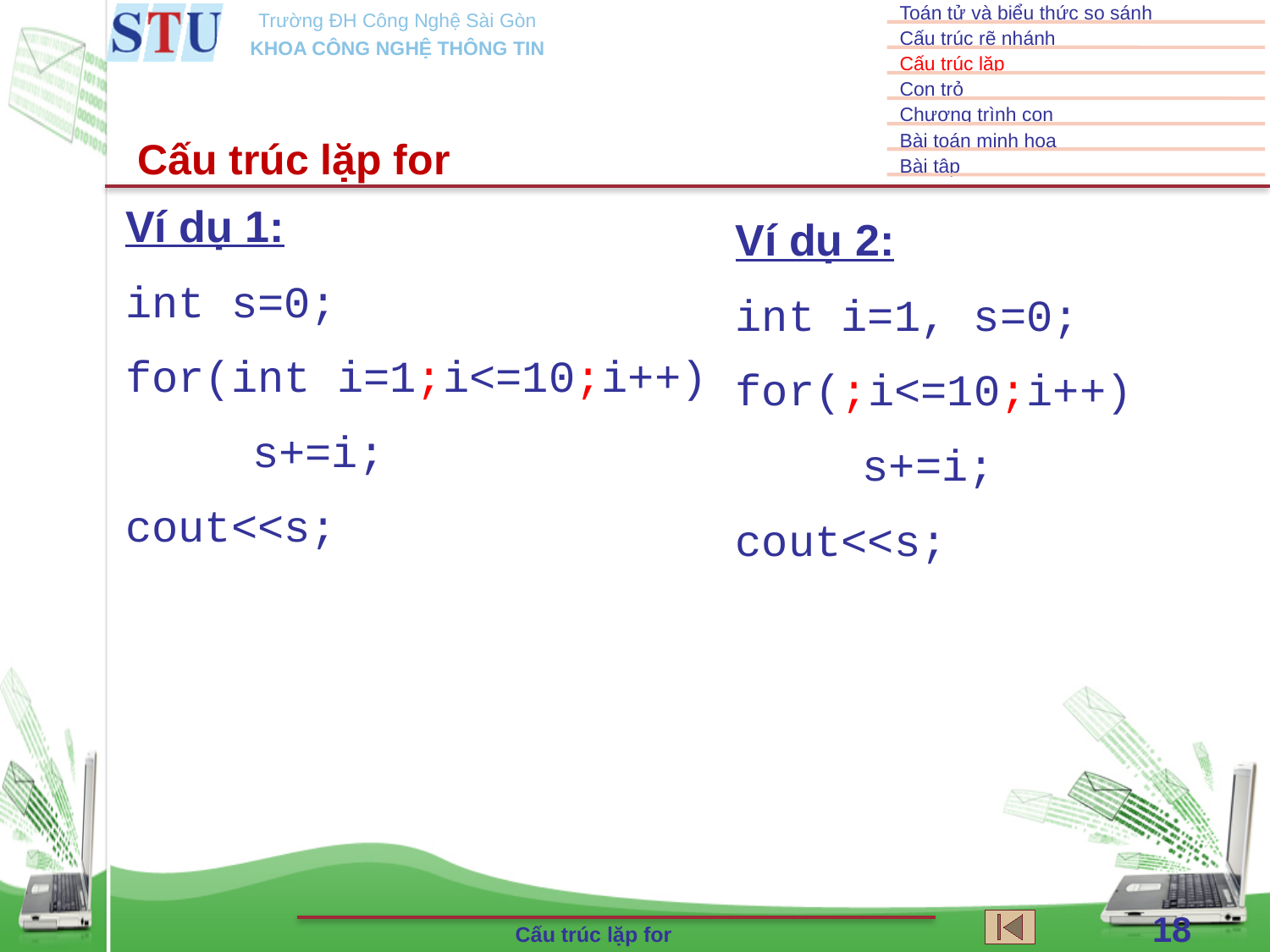

Toán tử và biểu thức so sánh
Cấu trúc rẽ nhánh
Cấu trúc lặp
Con trỏ
Chương trình con
Bài toán minh họa
Bài tập
Cấu trúc lặp for
Ví dụ 1:
int s=0;
for(int i=1;i<=10;i++)
	s+=i;
cout<<s;

Ví dụ 2:
int i=1, s=0;
for(;i<=10;i++)
	s+=i;
cout<<s;

18
Cấu trúc lặp for